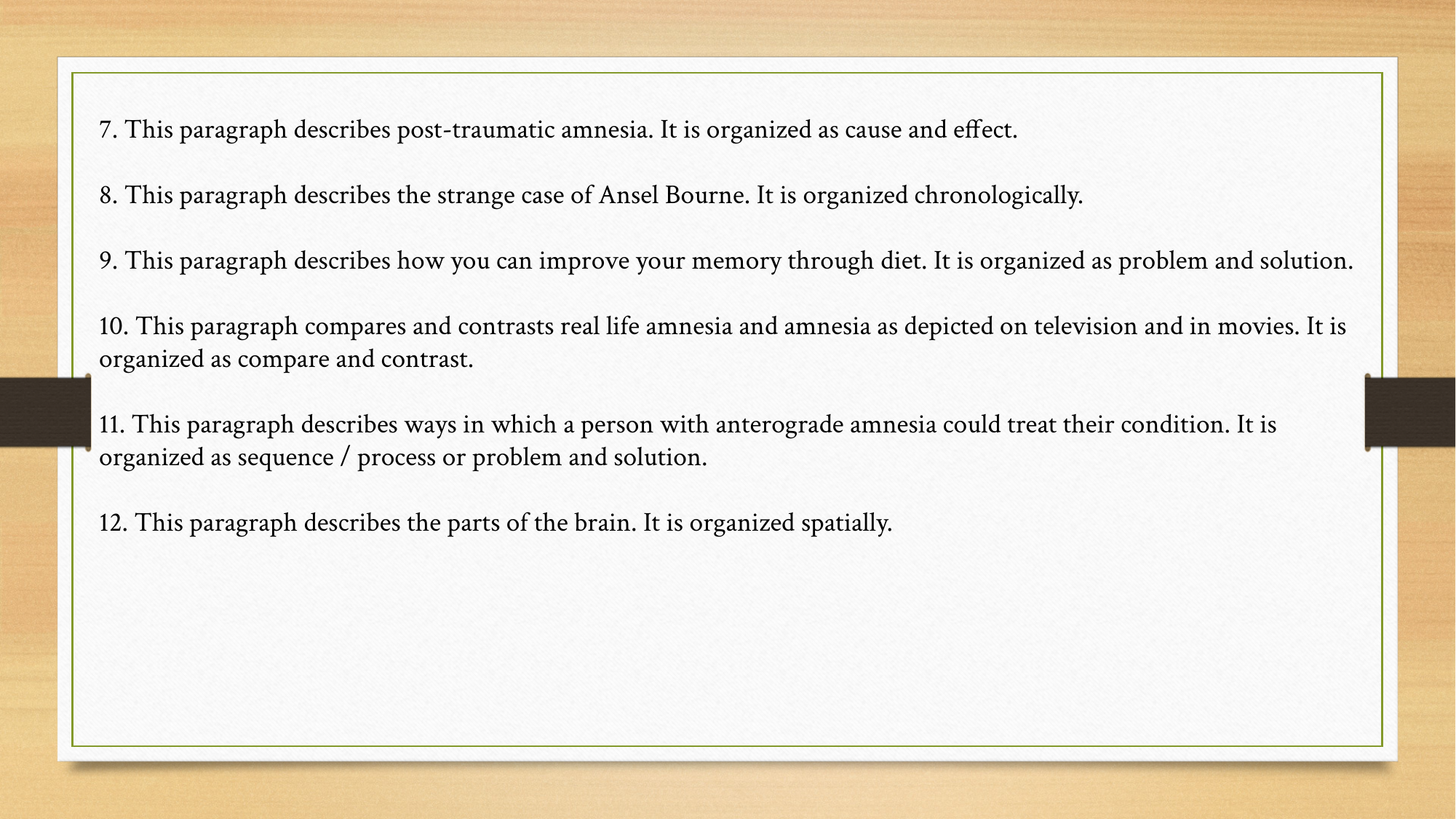

7. This paragraph describes post-traumatic amnesia. It is organized as cause and effect.
8. This paragraph describes the strange case of Ansel Bourne. It is organized chronologically.
9. This paragraph describes how you can improve your memory through diet. It is organized as problem and solution.
10. This paragraph compares and contrasts real life amnesia and amnesia as depicted on television and in movies. It is organized as compare and contrast.
11. This paragraph describes ways in which a person with anterograde amnesia could treat their condition. It is organized as sequence / process or problem and solution.
12. This paragraph describes the parts of the brain. It is organized spatially.